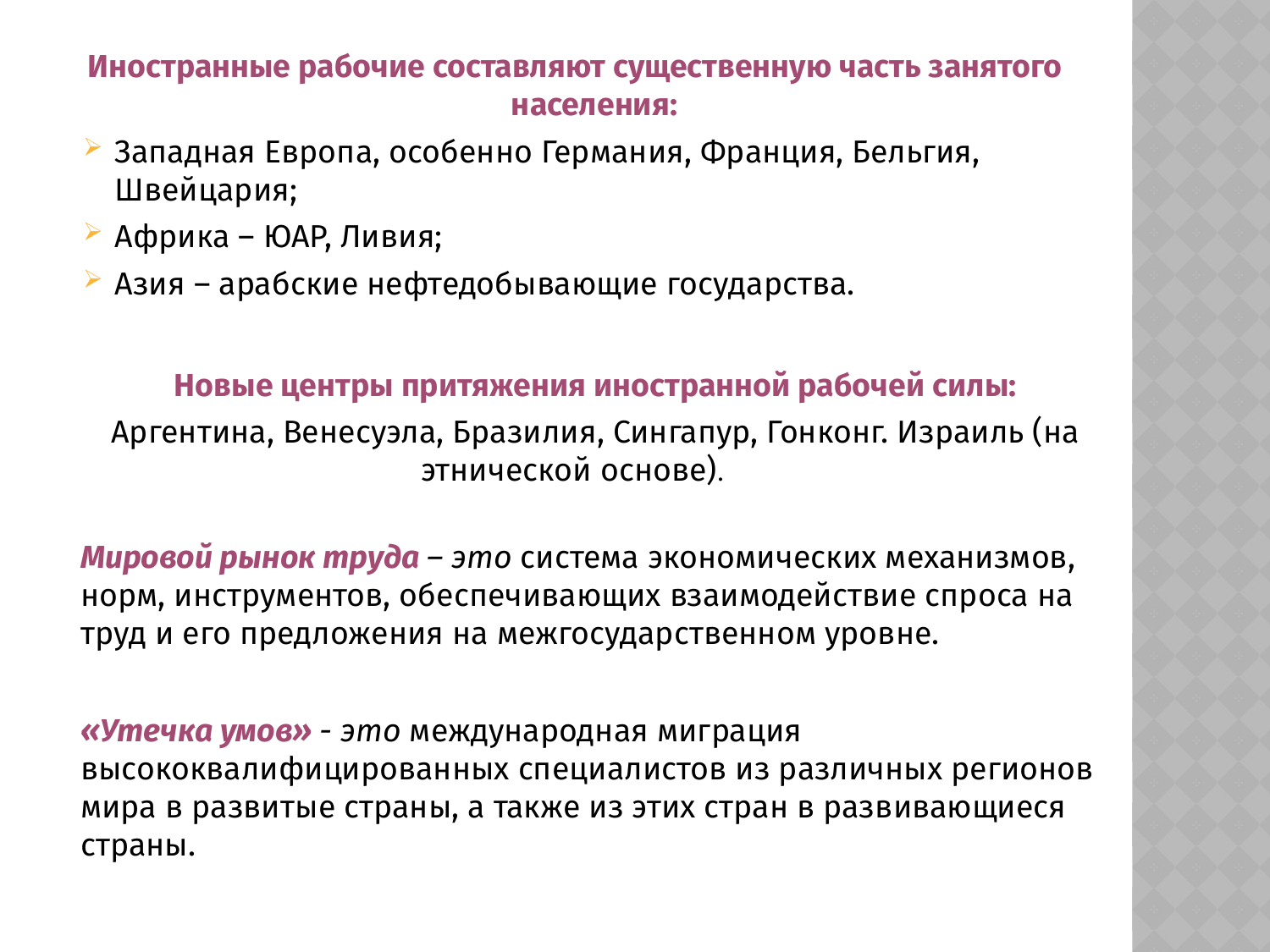

Иностранные рабочие составляют существенную часть занятого населения:
Западная Европа, особенно Германия, Франция, Бельгия, Швейцария;
Африка – ЮАР, Ливия;
Азия – арабские нефтедобывающие государства.

Новые центры притяжения иностранной рабочей силы:
Аргентина, Венесуэла, Бразилия, Сингапур, Гонконг. Израиль (на этнической основе).

	Мировой рынок труда – это система экономических механизмов, норм, инструментов, обеспечивающих взаимодействие спроса на труд и его предложения на межгосударственном уровне.

	«Утечка умов» - это международная миграция высококвалифицированных специалистов из различных регионов мира в развитые страны, а также из этих стран в развивающиеся страны.